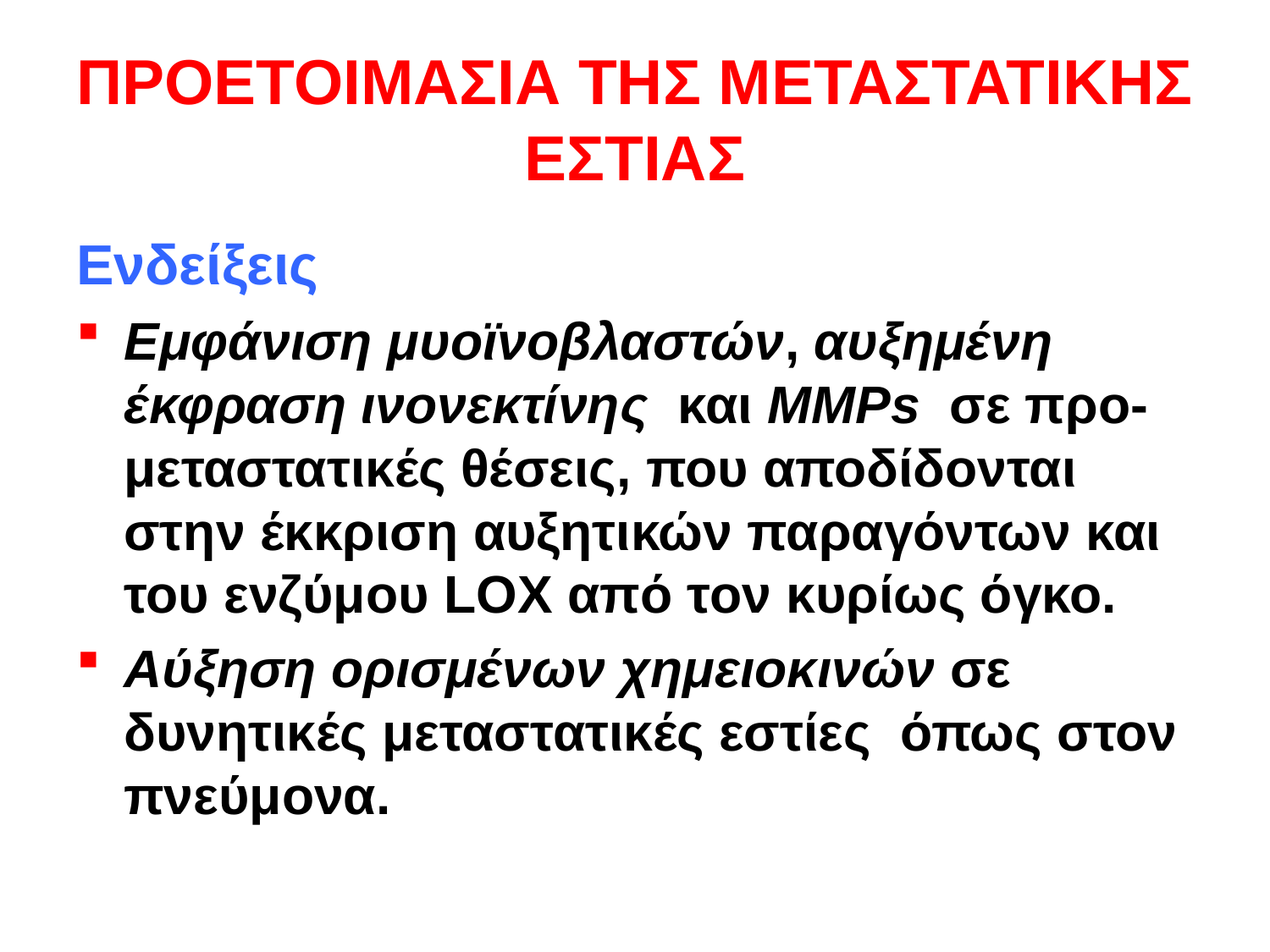

# ΠΡΟΕΤΟΙΜΑΣΙΑ ΤΗΣ ΜΕΤΑΣΤΑΤΙΚΗΣ ΕΣΤΙΑΣ
Ενδείξεις
Eμφάνιση μυοϊνοβλαστών, αυξημένη έκφραση ινονεκτίνης  και ΜΜΡs  σε προ-μεταστατικές θέσεις, που αποδίδονται στην έκκριση αυξητικών παραγόντων και του ενζύμου LOX από τον κυρίως όγκο.
Aύξηση ορισμένων χημειοκινών σε δυνητικές μεταστατικές εστίες  όπως στον πνεύμονα.